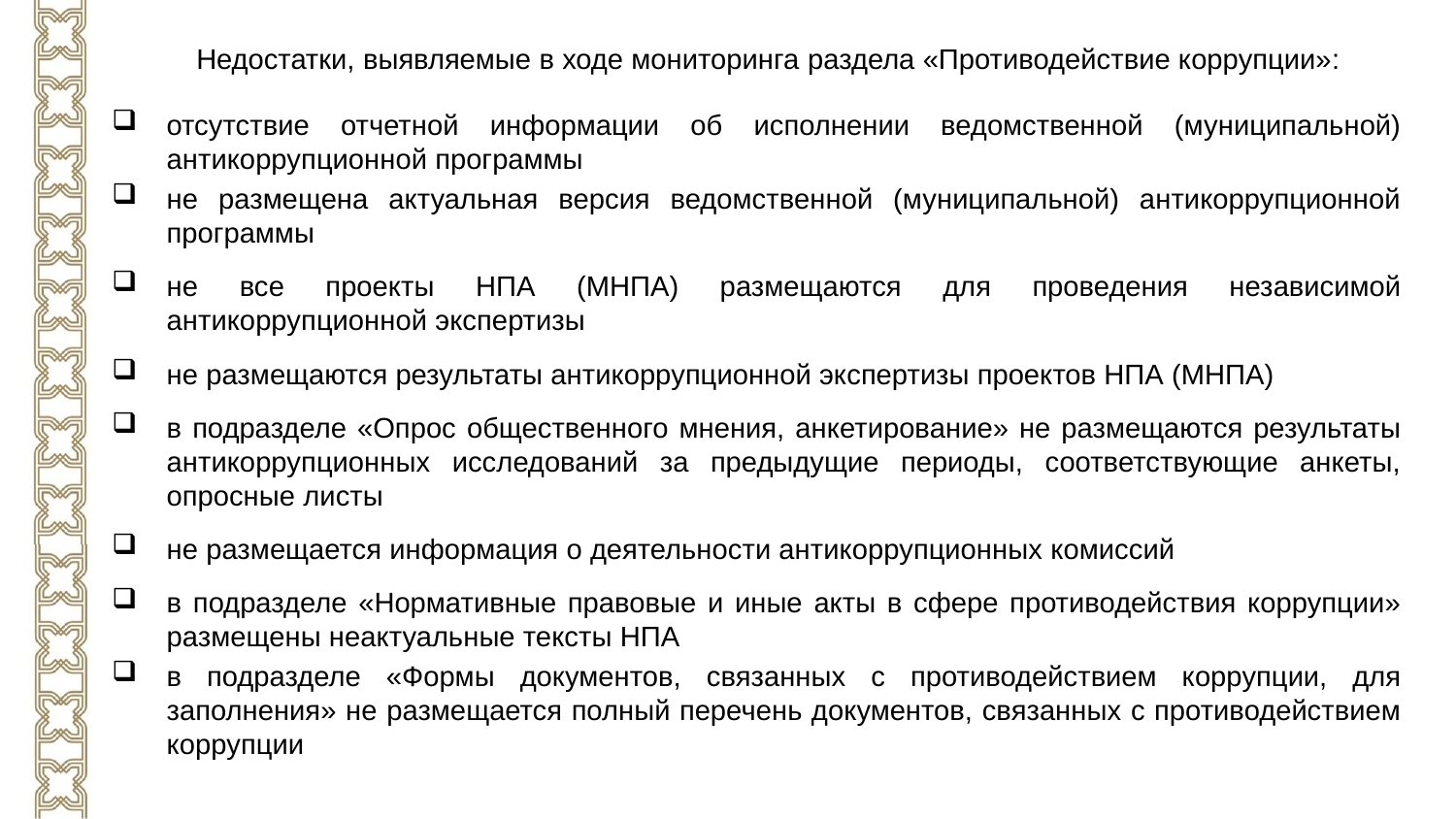

Недостатки, выявляемые в ходе мониторинга раздела «Противодействие коррупции»:
отсутствие отчетной информации об исполнении ведомственной (муниципальной) антикоррупционной программы
не размещена актуальная версия ведомственной (муниципальной) антикоррупционной программы

не все проекты НПА (МНПА) размещаются для проведения независимой антикоррупционной экспертизы

не размещаются результаты антикоррупционной экспертизы проектов НПА (МНПА)

в подразделе «Опрос общественного мнения, анкетирование» не размещаются результаты антикоррупционных исследований за предыдущие периоды, соответствующие анкеты, опросные листы

не размещается информация о деятельности антикоррупционных комиссий

в подразделе «Нормативные правовые и иные акты в сфере противодействия коррупции» размещены неактуальные тексты НПА
в подразделе «Формы документов, связанных с противодействием коррупции, для заполнения» не размещается полный перечень документов, связанных с противодействием коррупции